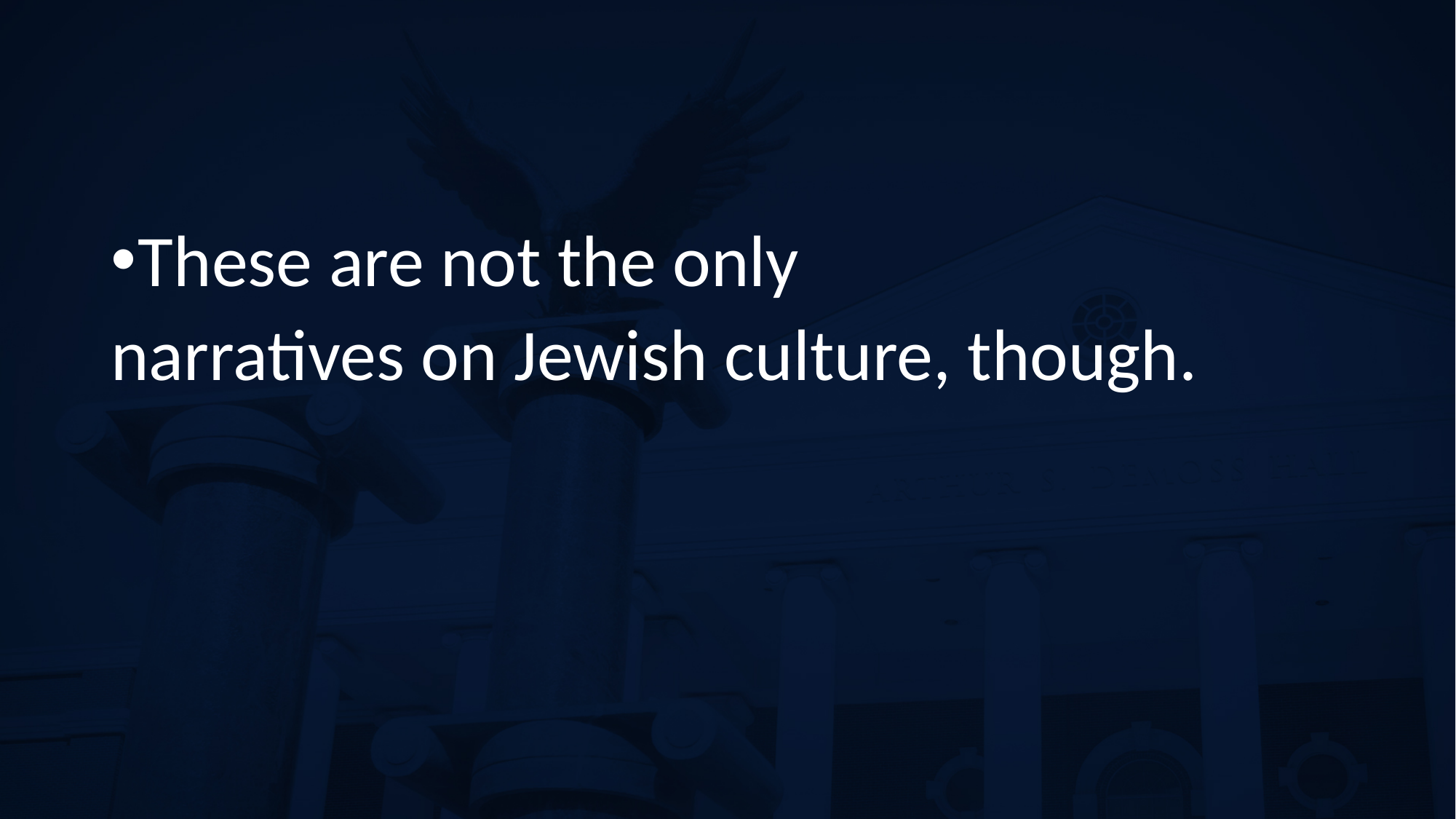

These are not the only
narratives on Jewish culture, though.